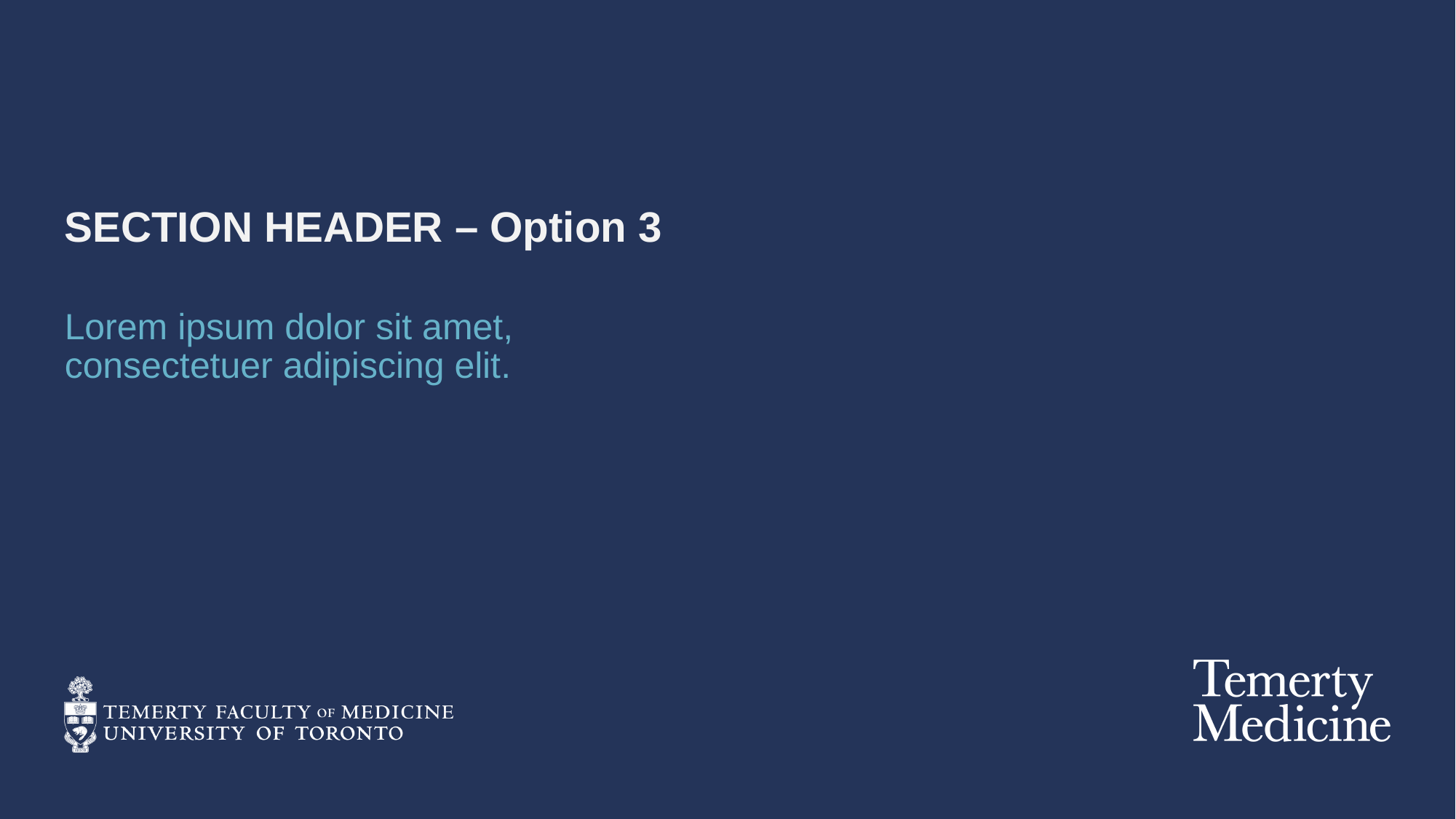

# SECTION HEADER – Option 3
Lorem ipsum dolor sit amet,
consectetuer adipiscing elit.